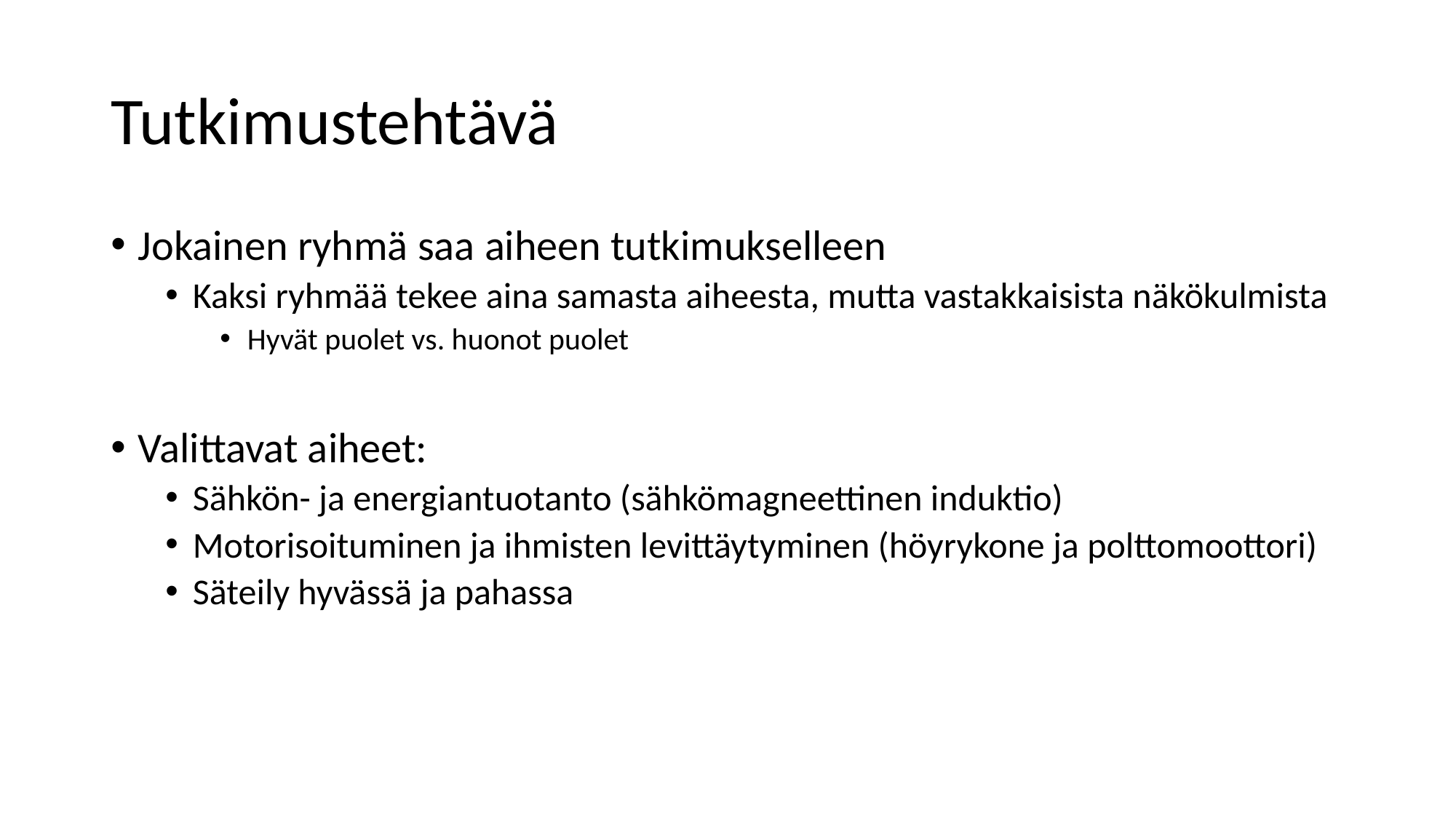

# Tutkimustehtävä
Jokainen ryhmä saa aiheen tutkimukselleen
Kaksi ryhmää tekee aina samasta aiheesta, mutta vastakkaisista näkökulmista
Hyvät puolet vs. huonot puolet

Valittavat aiheet:
Sähkön- ja energiantuotanto (sähkömagneettinen induktio)
Motorisoituminen ja ihmisten levittäytyminen (höyrykone ja polttomoottori)
Säteily hyvässä ja pahassa